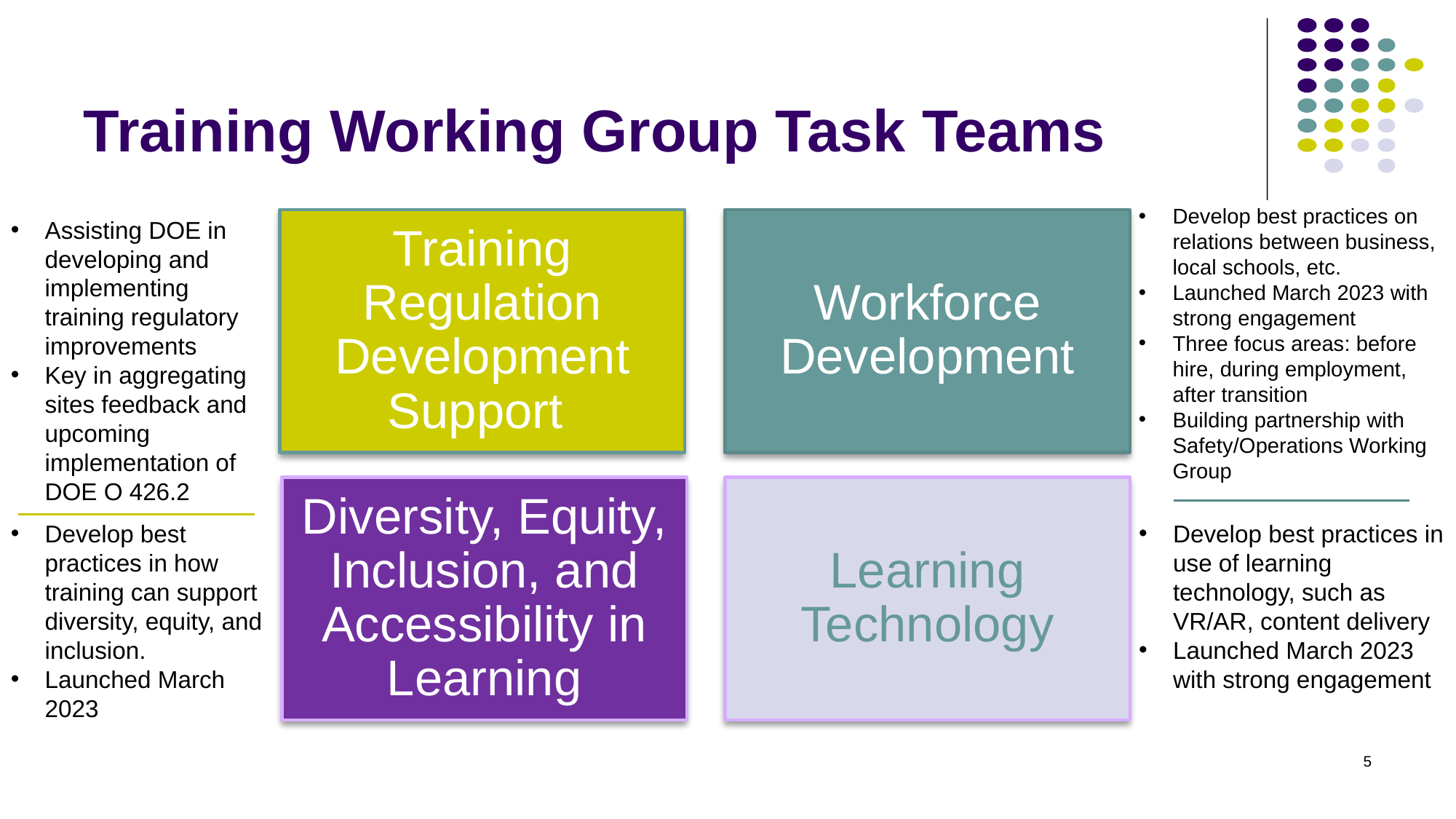

# Training Working Group Task Teams
Develop best practices on relations between business, local schools, etc.
Launched March 2023 with strong engagement
Three focus areas: before hire, during employment, after transition
Building partnership with Safety/Operations Working Group
Assisting DOE in developing and implementing training regulatory improvements
Key in aggregating sites feedback and upcoming implementation of DOE O 426.2
Training Regulation Development Support
Workforce Development
Diversity, Equity, Inclusion, and Accessibility in Learning
Learning Technology
Develop best practices in how training can support diversity, equity, and inclusion.
Launched March 2023
Develop best practices in use of learning technology, such as VR/AR, content delivery
Launched March 2023 with strong engagement
5